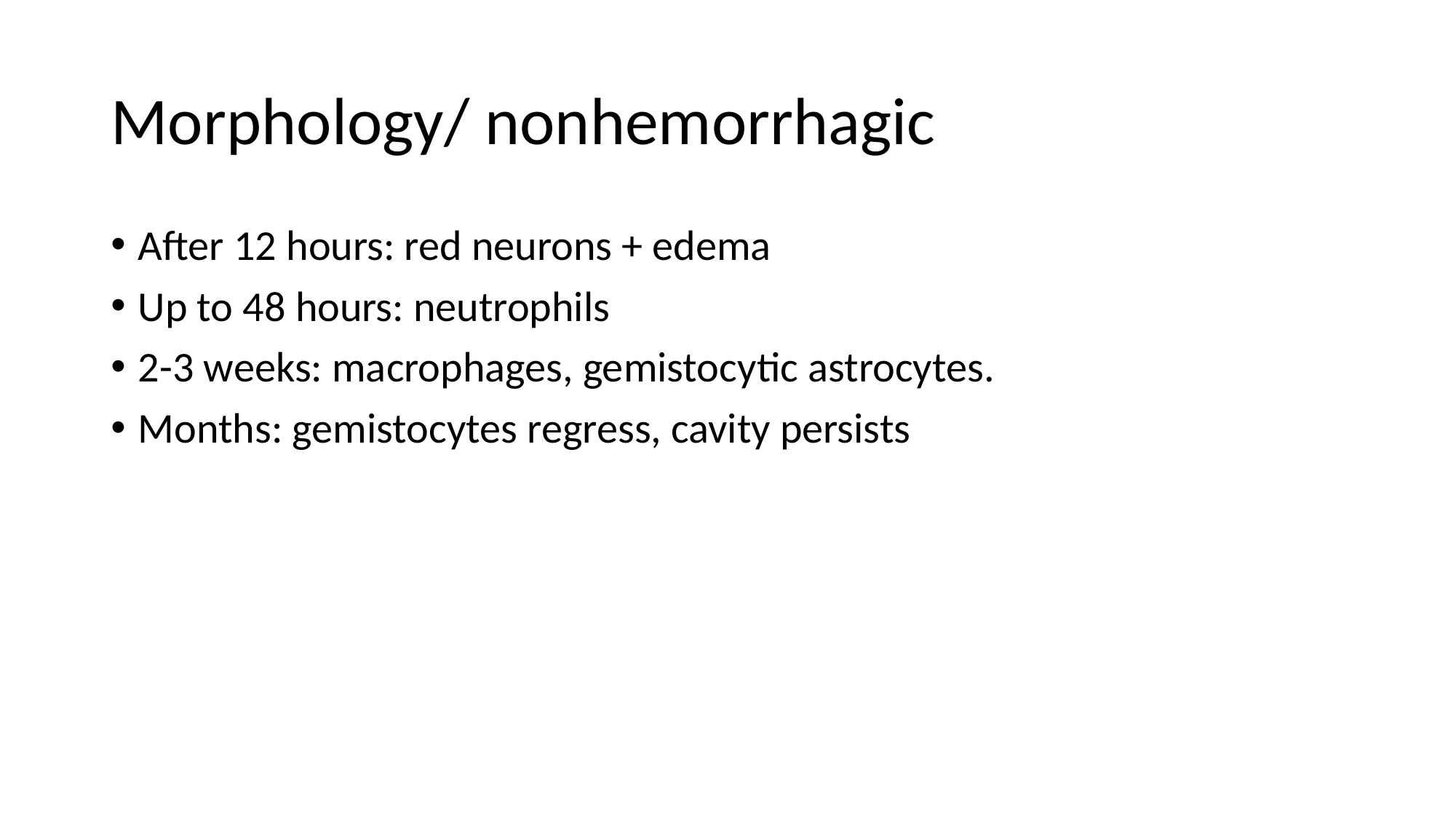

# Morphology/ nonhemorrhagic
After 12 hours: red neurons + edema
Up to 48 hours: neutrophils
2-3 weeks: macrophages, gemistocytic astrocytes.
Months: gemistocytes regress, cavity persists